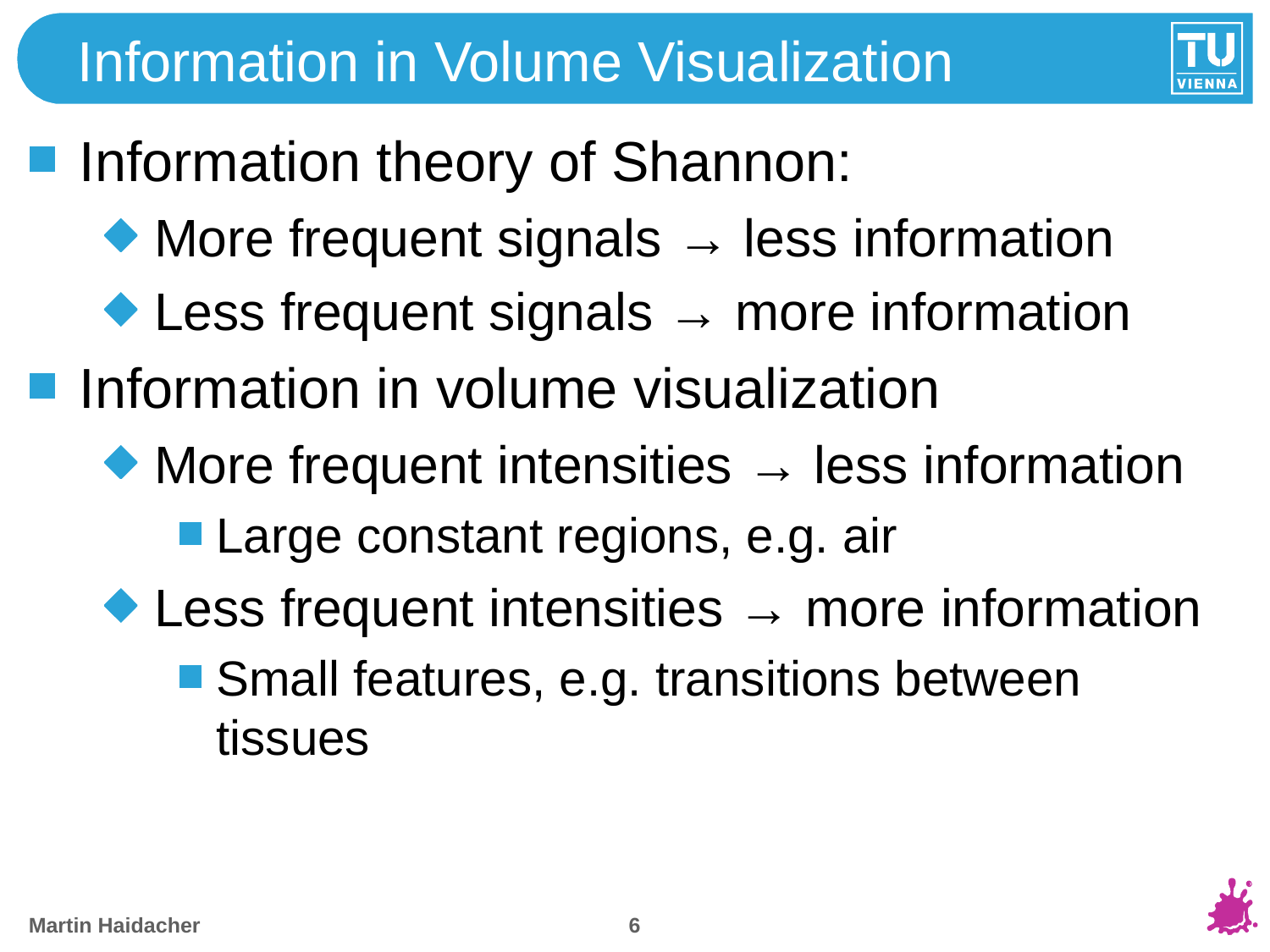

# Information in Volume Visualization
Information theory of Shannon:
More frequent signals → less information
Less frequent signals → more information
Information in volume visualization
More frequent intensities → less information
Large constant regions, e.g. air
Less frequent intensities → more information
Small features, e.g. transitions between tissues
6
Martin Haidacher